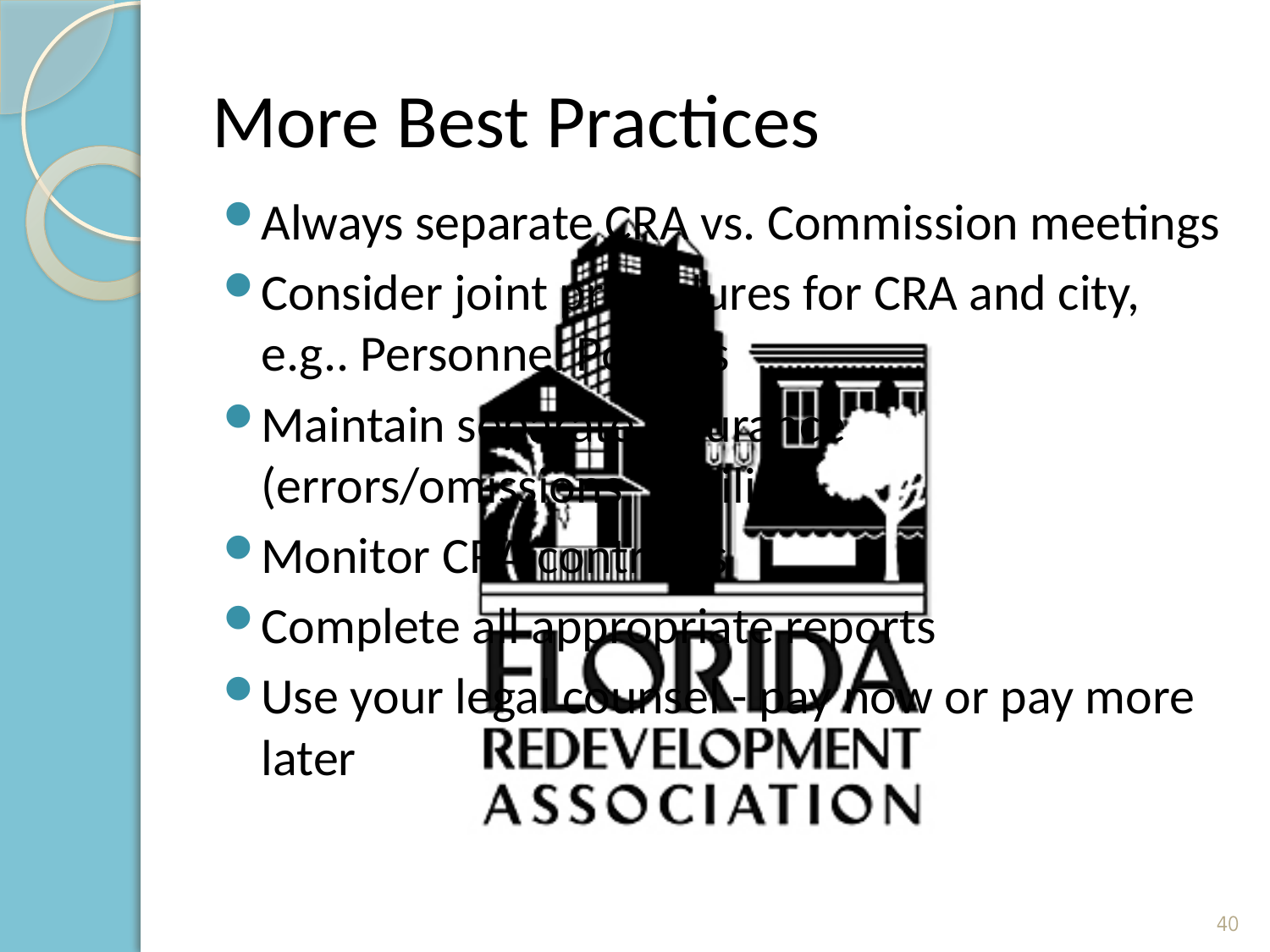

# More Best Practices
Always separate CRA vs. Commission meetings
Consider joint procedures for CRA and city, e.g.. Personnel Policies
Maintain separate insurance (errors/omissions, liability)
Monitor CRA contracts
Complete all appropriate reports
Use your legal counsel - pay now or pay more later

40